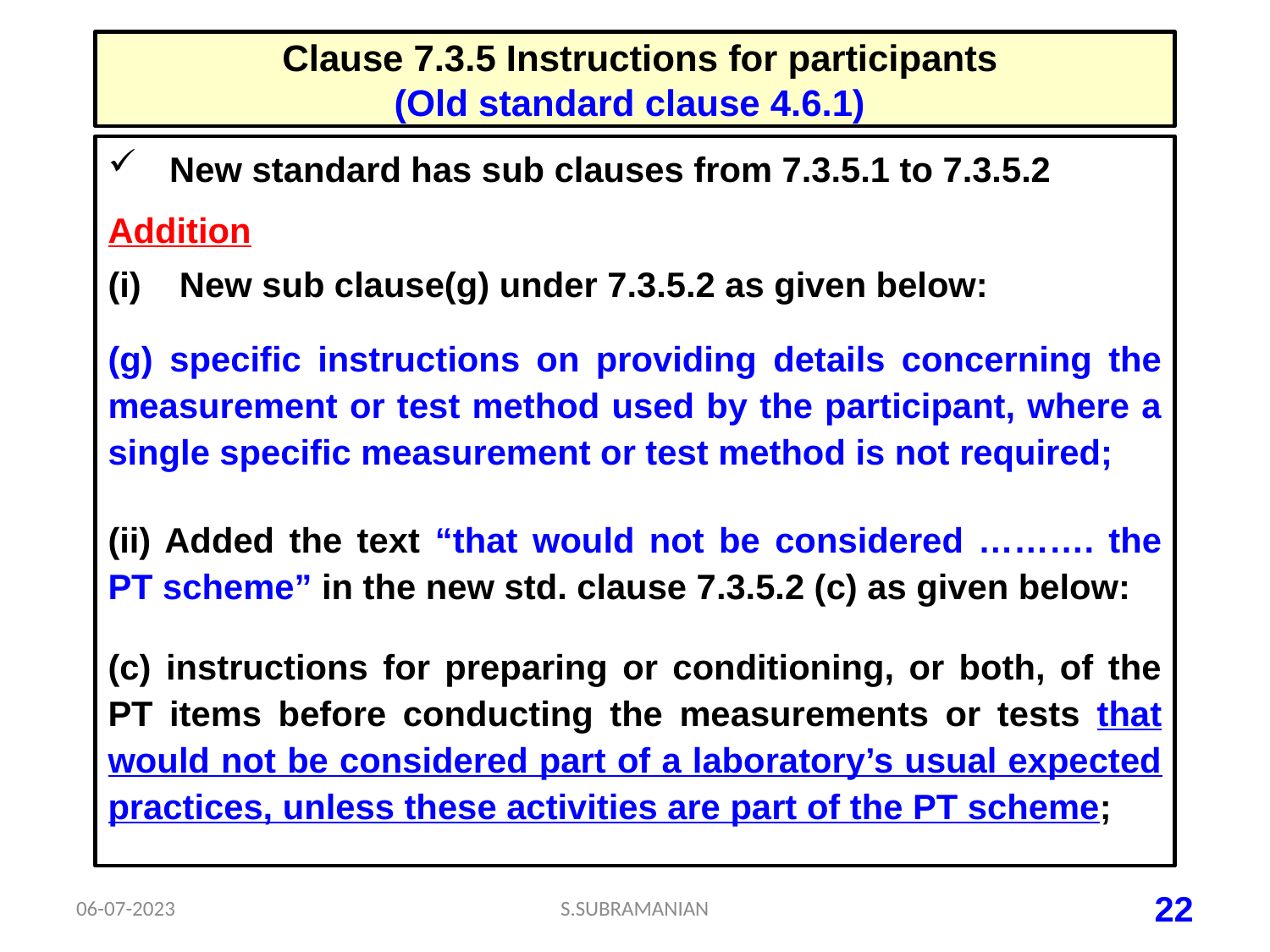

# Clause 7.3.5 Instructions for participants (Old standard clause 4.6.1)
New standard has sub clauses from 7.3.5.1 to 7.3.5.2

Addition
New sub clause(g) under 7.3.5.2 as given below:

(g) specific instructions on providing details concerning the measurement or test method used by the participant, where a single specific measurement or test method is not required;

(ii) Added the text “that would not be considered ………. the PT scheme” in the new std. clause 7.3.5.2 (c) as given below:

(c) instructions for preparing or conditioning, or both, of the PT items before conducting the measurements or tests that would not be considered part of a laboratory’s usual expected practices, unless these activities are part of the PT scheme;

06-07-2023
S.SUBRAMANIAN
22